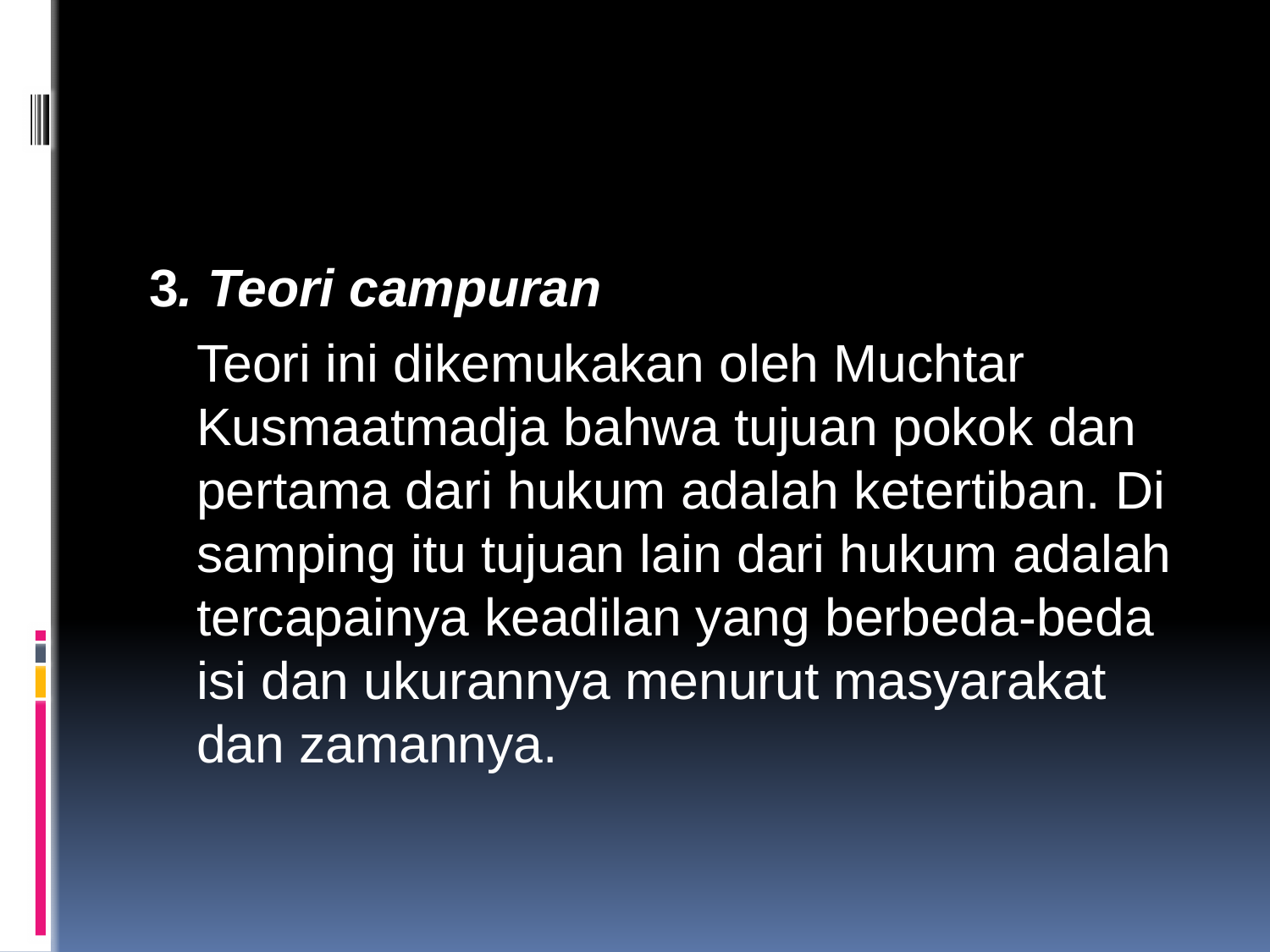

#
3. Teori campuran
	Teori ini dikemukakan oleh Muchtar Kusmaatmadja bahwa tujuan pokok dan pertama dari hukum adalah ketertiban. Di samping itu tujuan lain dari hukum adalah tercapainya keadilan yang berbeda-beda isi dan ukurannya menurut masyarakat dan zamannya.